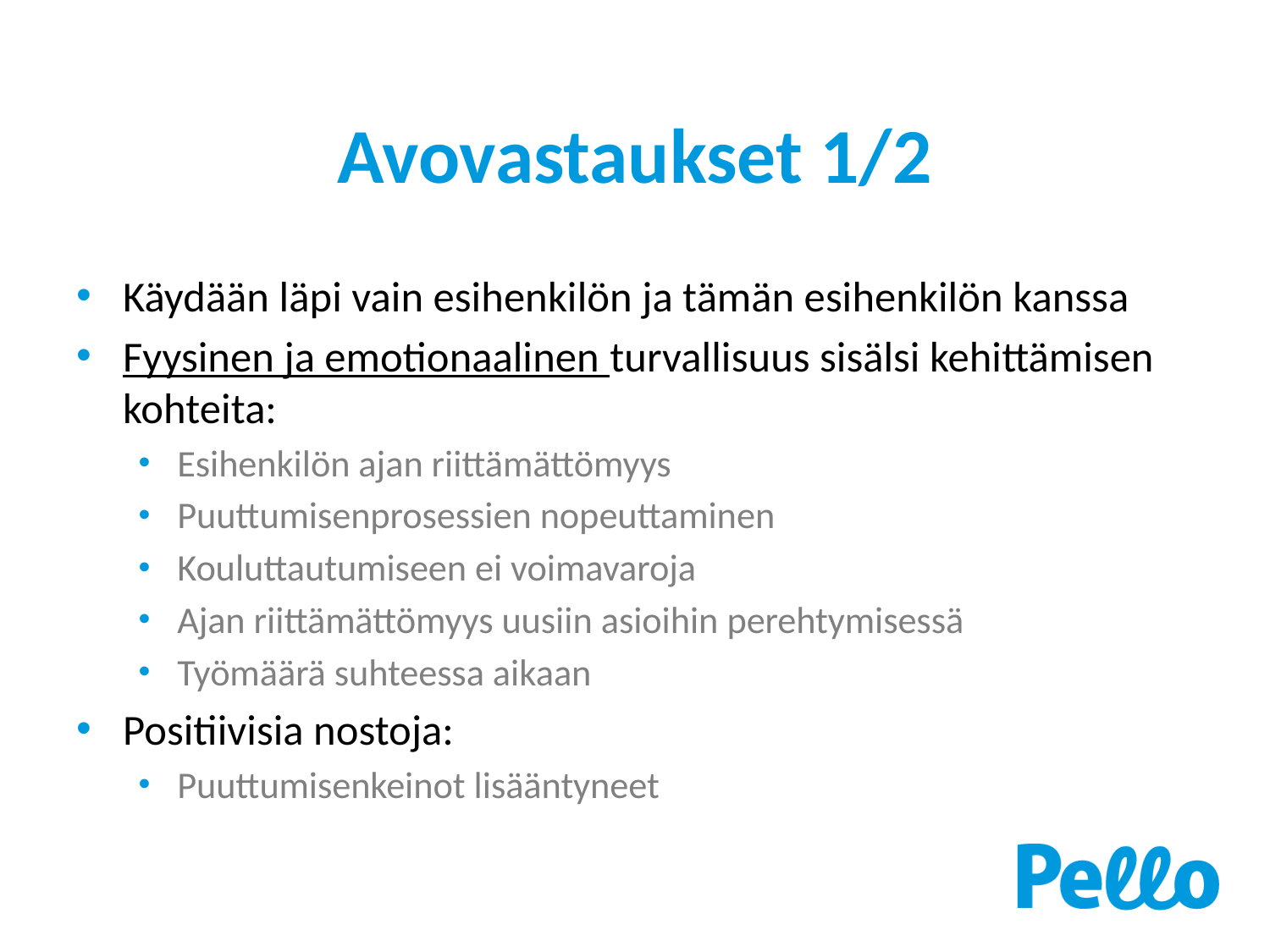

# Avovastaukset 1/2
Käydään läpi vain esihenkilön ja tämän esihenkilön kanssa
Fyysinen ja emotionaalinen turvallisuus sisälsi kehittämisen kohteita:
Esihenkilön ajan riittämättömyys
Puuttumisenprosessien nopeuttaminen
Kouluttautumiseen ei voimavaroja
Ajan riittämättömyys uusiin asioihin perehtymisessä
Työmäärä suhteessa aikaan
Positiivisia nostoja:
Puuttumisenkeinot lisääntyneet